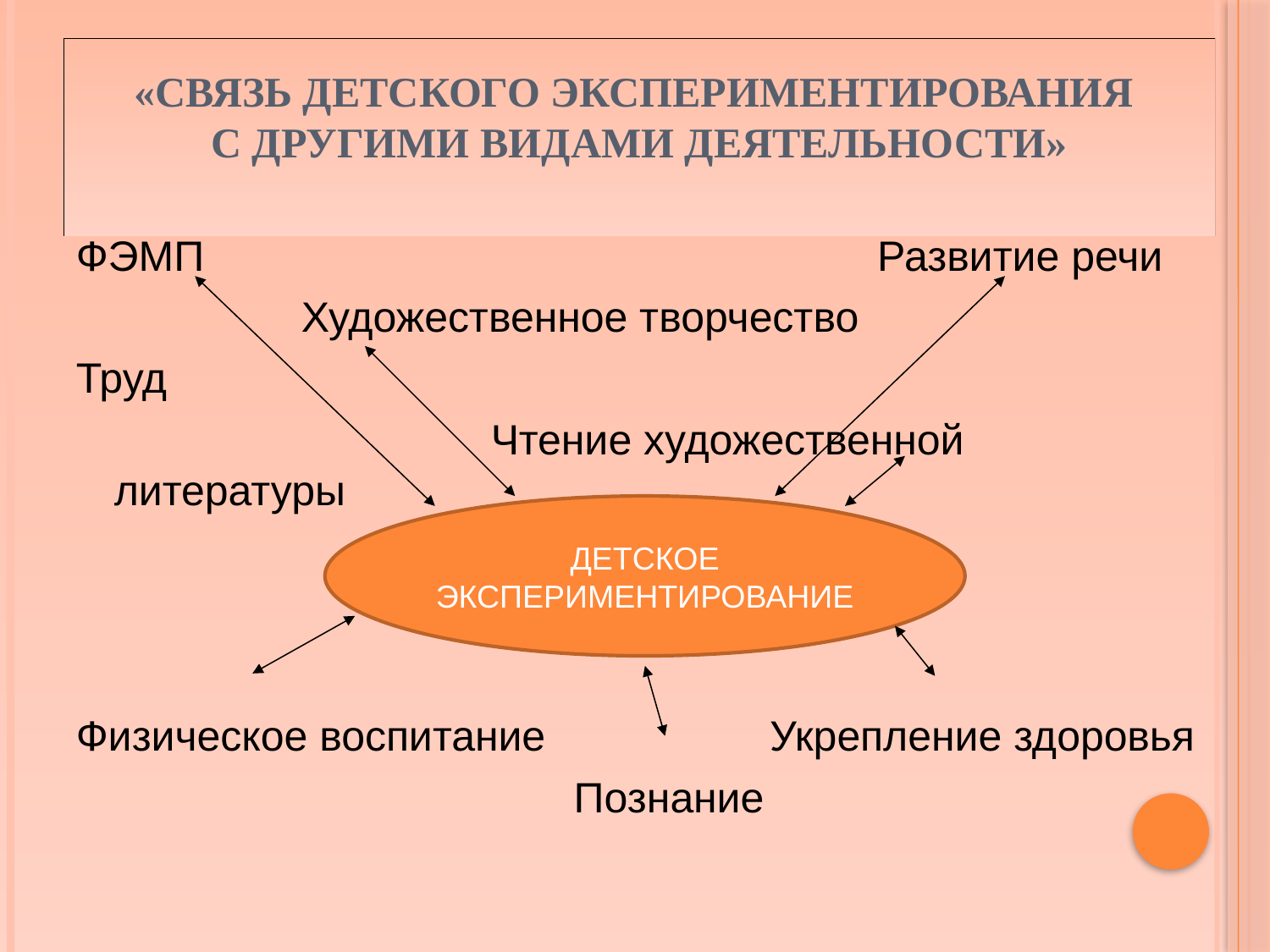

# «СВЯЗЬ ДЕТСКОГО ЭКСПЕРИМЕНТИРОВАНИЯ С ДРУГИМИ ВИДАМИ ДЕЯТЕЛЬНОСТИ»
ФЭМП                                                         Развитие речи
                   Художественное творчество
Труд
                                   Чтение художественной литературы

Физическое воспитание                   Укрепление здоровья
                                          Познание

ДЕТСКОЕ
ЭКСПЕРИМЕНТИРОВАНИЕ